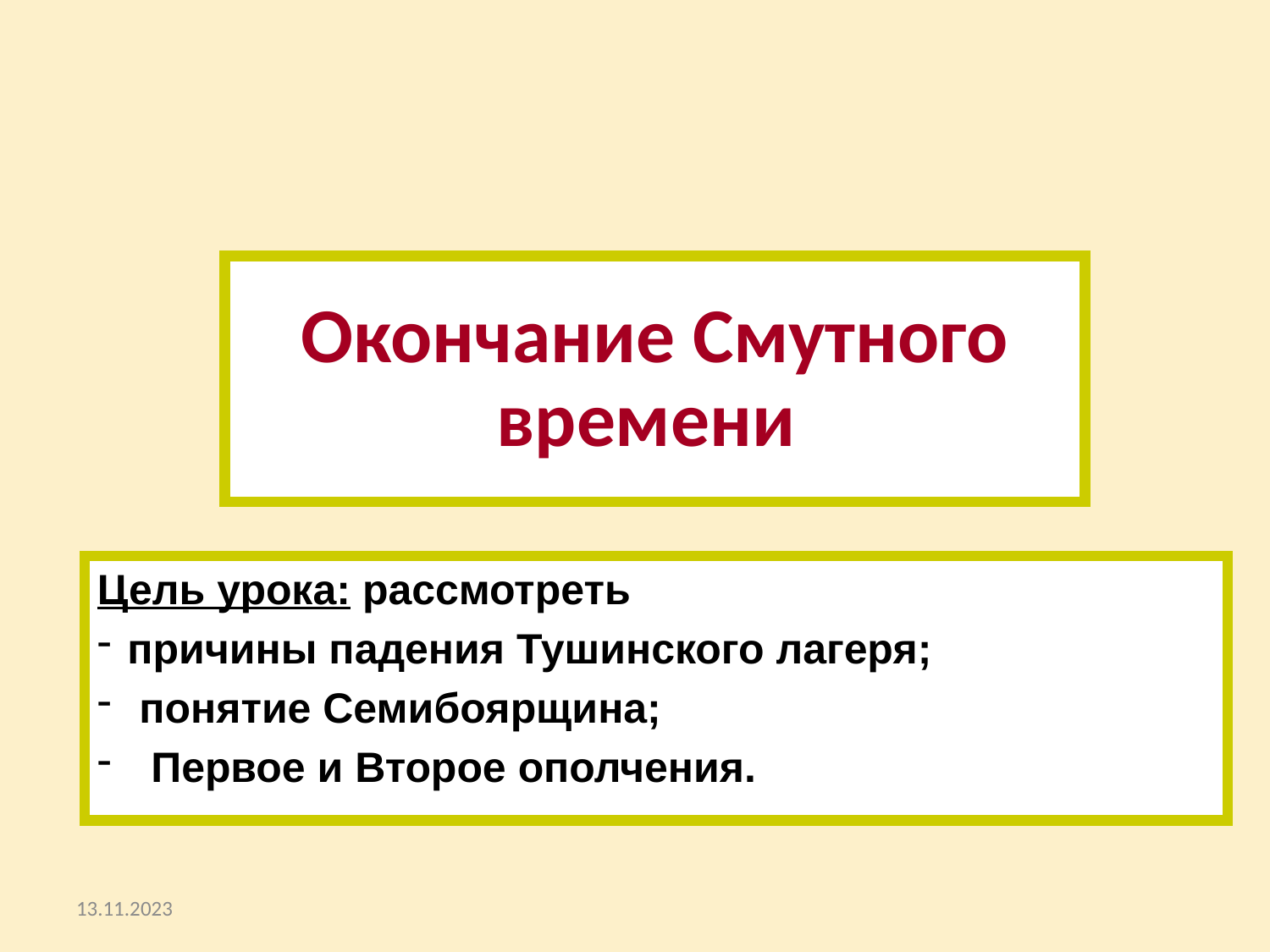

Окончание Смутного времени
Цель урока: рассмотреть
причины падения Тушинского лагеря;
 понятие Семибоярщина;
  Первое и Второе ополчения.
13.11.2023